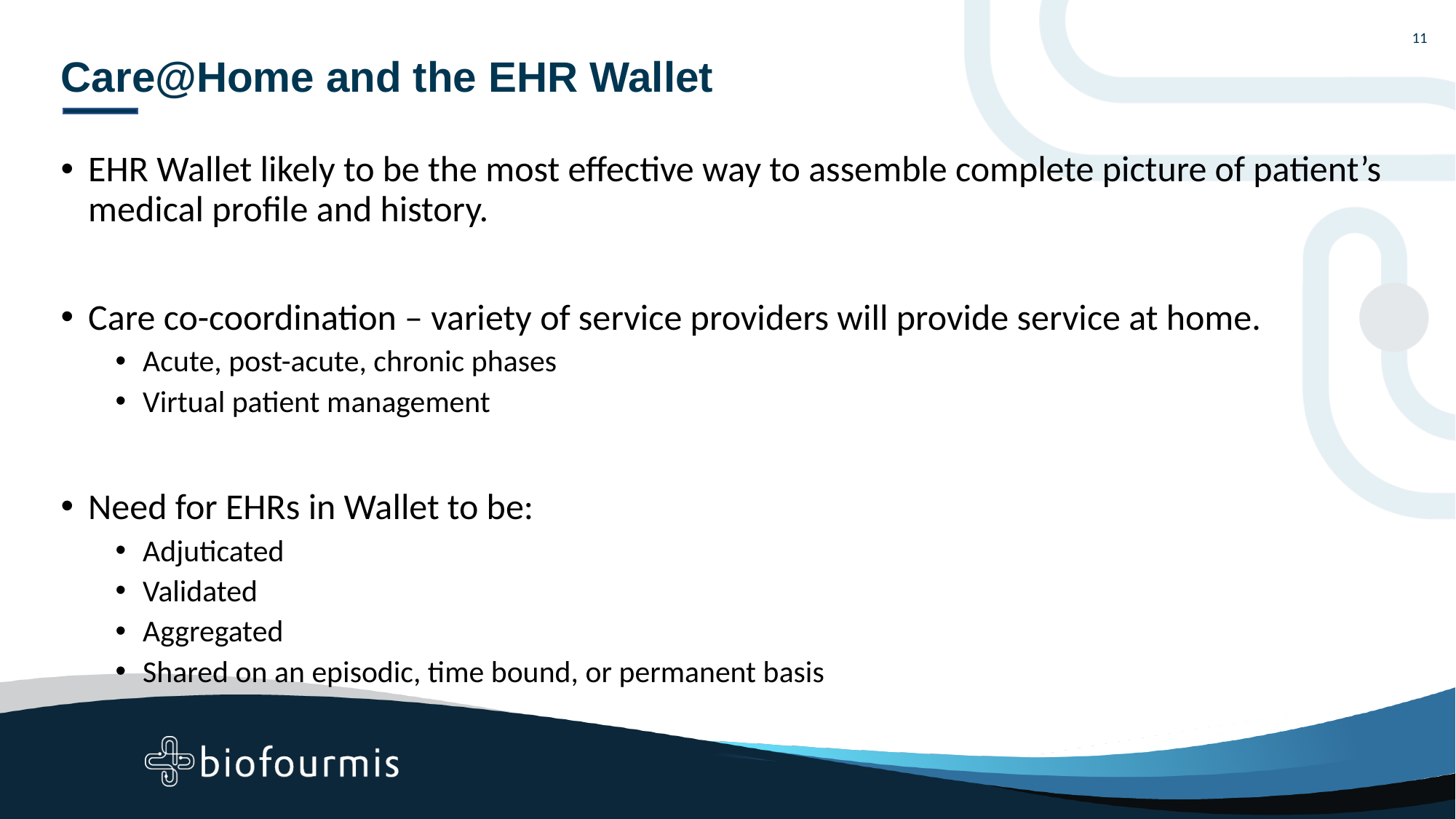

11
# Care@Home and the EHR Wallet
EHR Wallet likely to be the most effective way to assemble complete picture of patient’s medical profile and history.

Care co-coordination – variety of service providers will provide service at home.
Acute, post-acute, chronic phases
Virtual patient management

Need for EHRs in Wallet to be:
Adjuticated
Validated
Aggregated
Shared on an episodic, time bound, or permanent basis